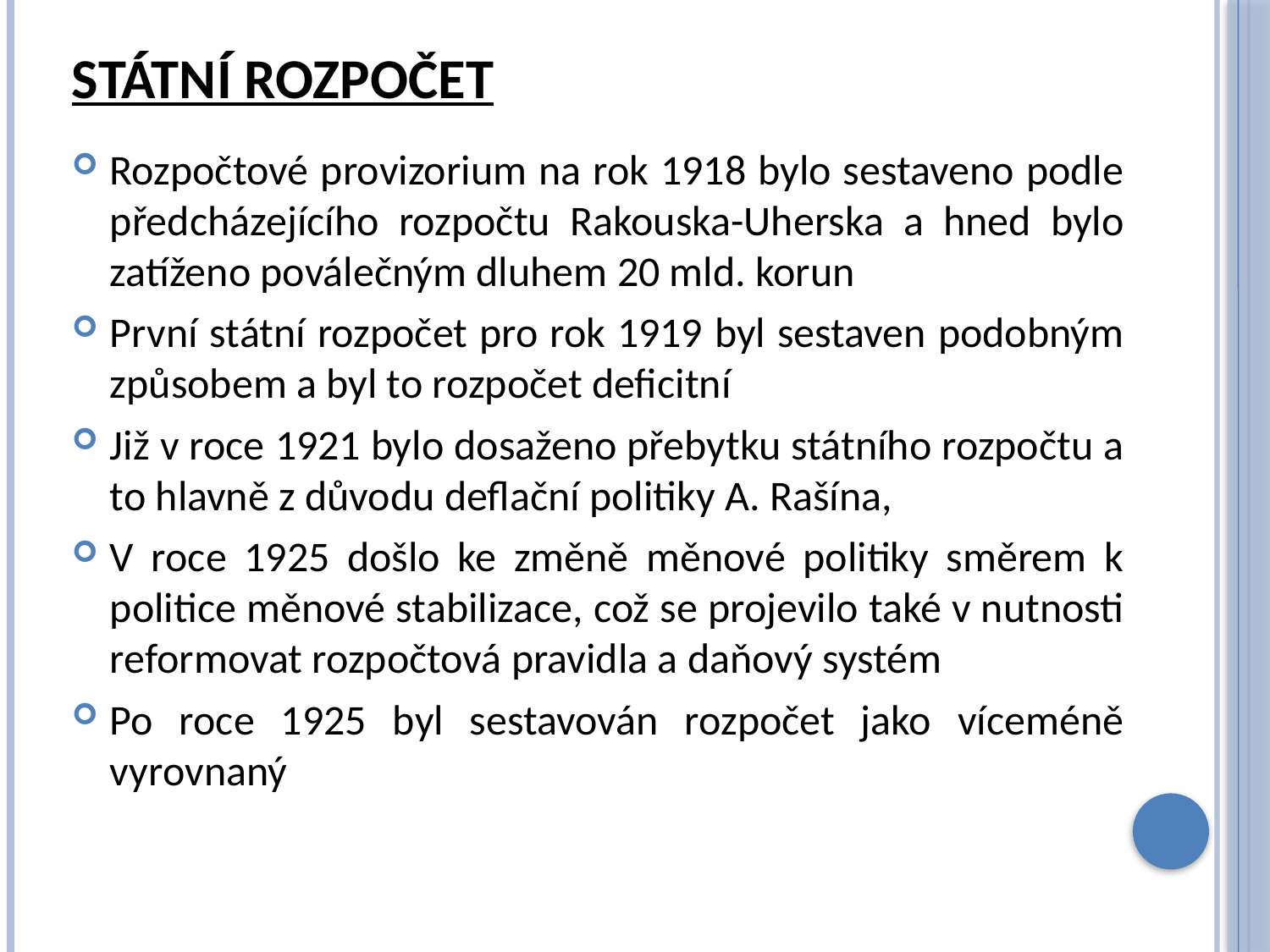

# Státní rozpočet
Rozpočtové provizorium na rok 1918 bylo sestaveno podle předcházejícího rozpočtu Rakouska-Uherska a hned bylo zatíženo poválečným dluhem 20 mld. korun
První státní rozpočet pro rok 1919 byl sestaven podobným způsobem a byl to rozpočet deficitní
Již v roce 1921 bylo dosaženo přebytku státního rozpočtu a to hlavně z důvodu deflační politiky A. Rašína,
V roce 1925 došlo ke změně měnové politiky směrem k politice měnové stabilizace, což se projevilo také v nutnosti reformovat rozpočtová pravidla a daňový systém
Po roce 1925 byl sestavován rozpočet jako víceméně vyrovnaný